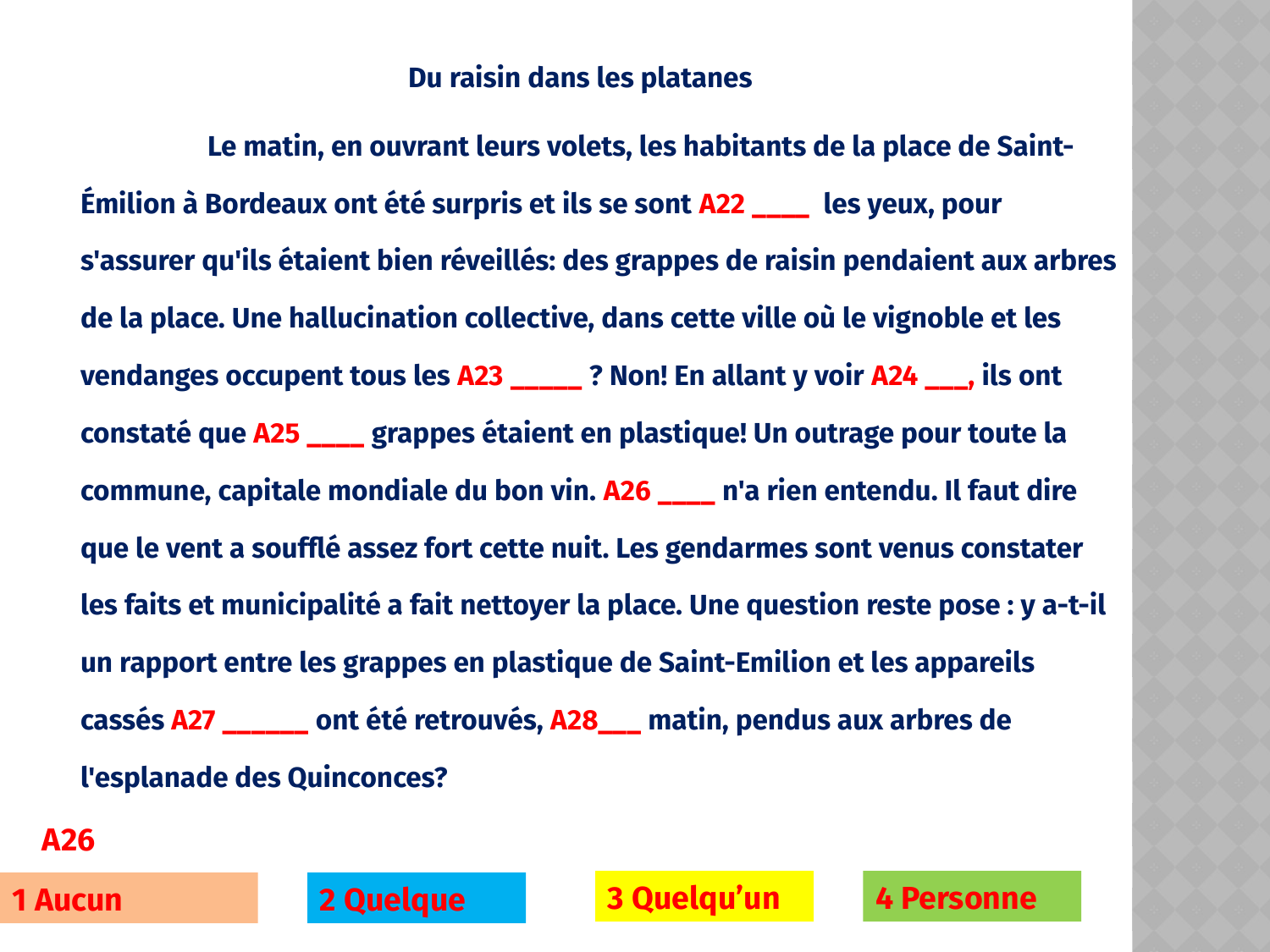

Du raisin dans les platanes
		Le matin, en ouvrant leurs volets, les habitants de la place de Saint-Émilion à Bordeaux ont été surpris et ils se sont A22 ____  les yeux, pour s'assurer qu'ils étaient bien réveillés: des grappes de raisin pendaient aux arbres de la place. Une hallucination collective, dans cette ville où le vignoble et les vendanges occupent tous les A23 _____ ? Non! En allant y voir A24 ___, ils ont constaté que A25 ____ grappes étaient en plastique! Un outrage pour toute la commune, capitale mondiale du bon vin. A26 ____ n'a rien entendu. Il faut dire que le vent a soufflé assez fort cette nuit. Les gendarmes sont venus constater les faits et municipalité a fait nettoyer la place. Une question reste pose : y a-t-il un rapport entre les grappes en plastique de Saint-Emilion et les appareils cassés A27 ______ ont été retrouvés, A28___ matin, pendus aux arbres de l'esplanade des Quinconces?

A26
3 Quelqu’un
4 Personne
1 Aucun
2 Quelque